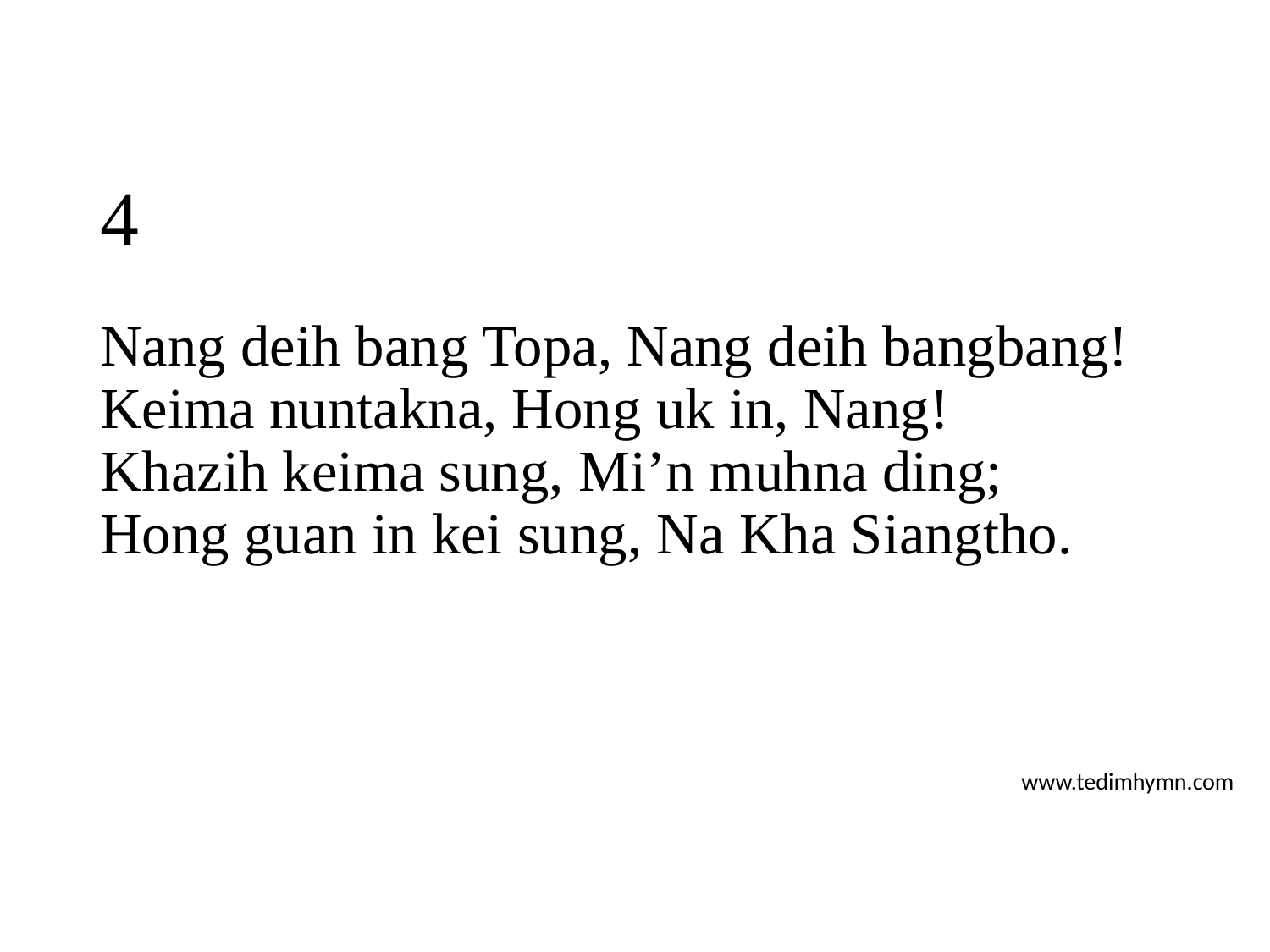

# 4
Nang deih bang Topa, Nang deih bangbang!
Keima nuntakna, Hong uk in, Nang!
Khazih keima sung, Mi’n muhna ding;
Hong guan in kei sung, Na Kha Siangtho.

www.tedimhymn.com